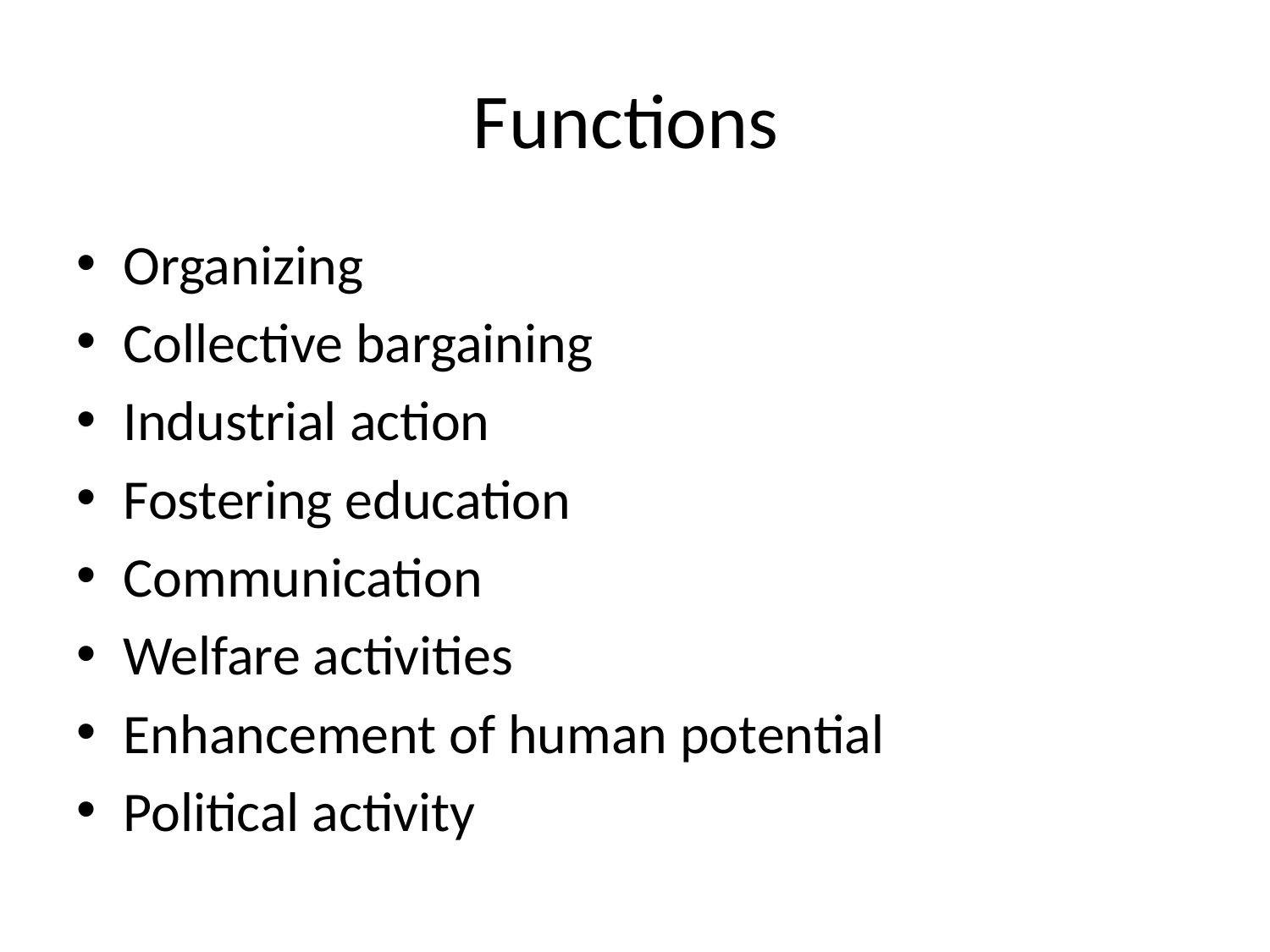

# Functions
Organizing
Collective bargaining
Industrial action
Fostering education
Communication
Welfare activities
Enhancement of human potential
Political activity